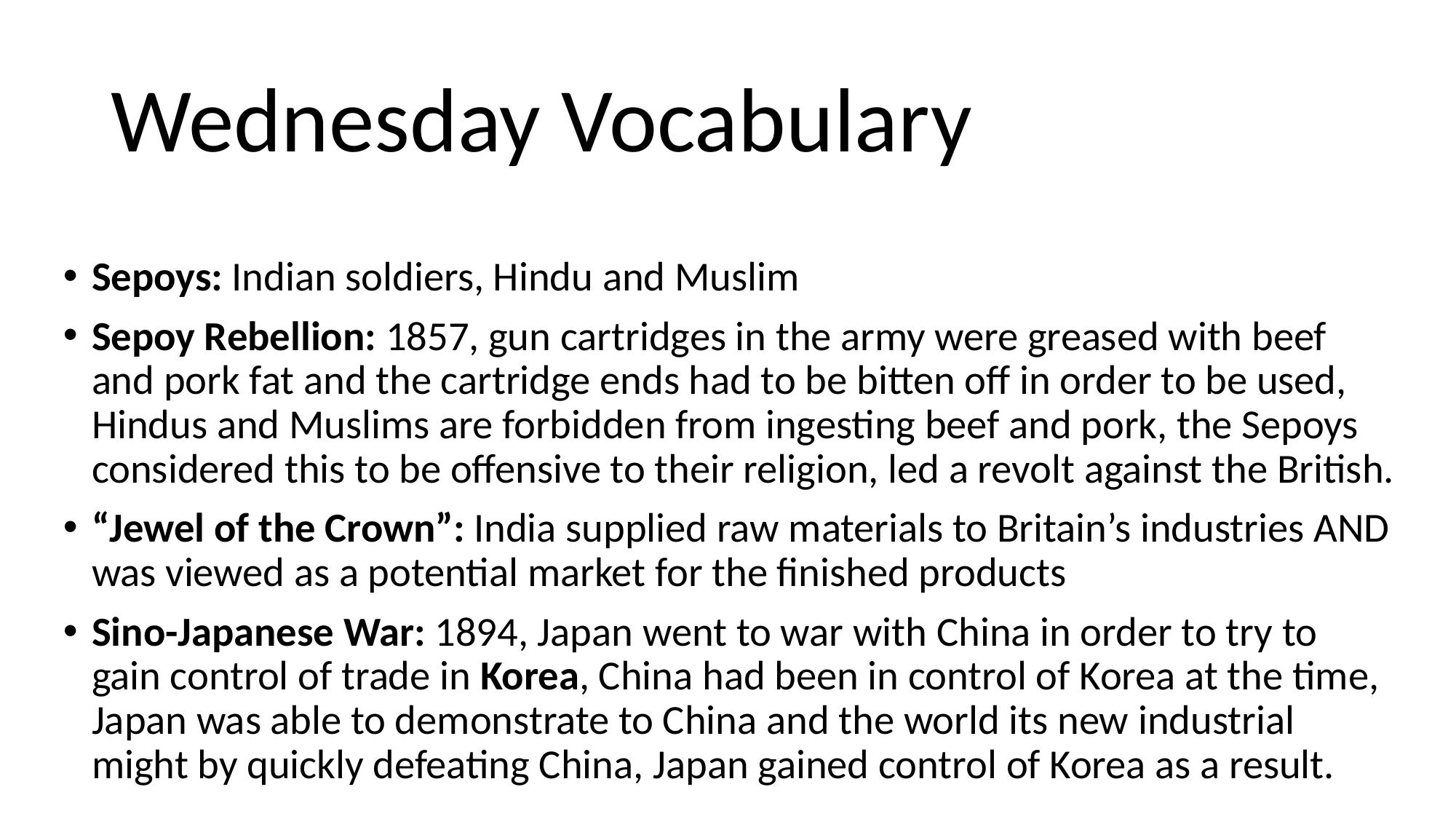

# Wednesday Vocabulary

Sepoys: Indian soldiers, Hindu and Muslim
Sepoy Rebellion: 1857, gun cartridges in the army were greased with beef and pork fat and the cartridge ends had to be bitten off in order to be used, Hindus and Muslims are forbidden from ingesting beef and pork, the Sepoys considered this to be offensive to their religion, led a revolt against the British.
“Jewel of the Crown”: India supplied raw materials to Britain’s industries AND was viewed as a potential market for the finished products
Sino-Japanese War: 1894, Japan went to war with China in order to try to gain control of trade in Korea, China had been in control of Korea at the time, Japan was able to demonstrate to China and the world its new industrial might by quickly defeating China, Japan gained control of Korea as a result.